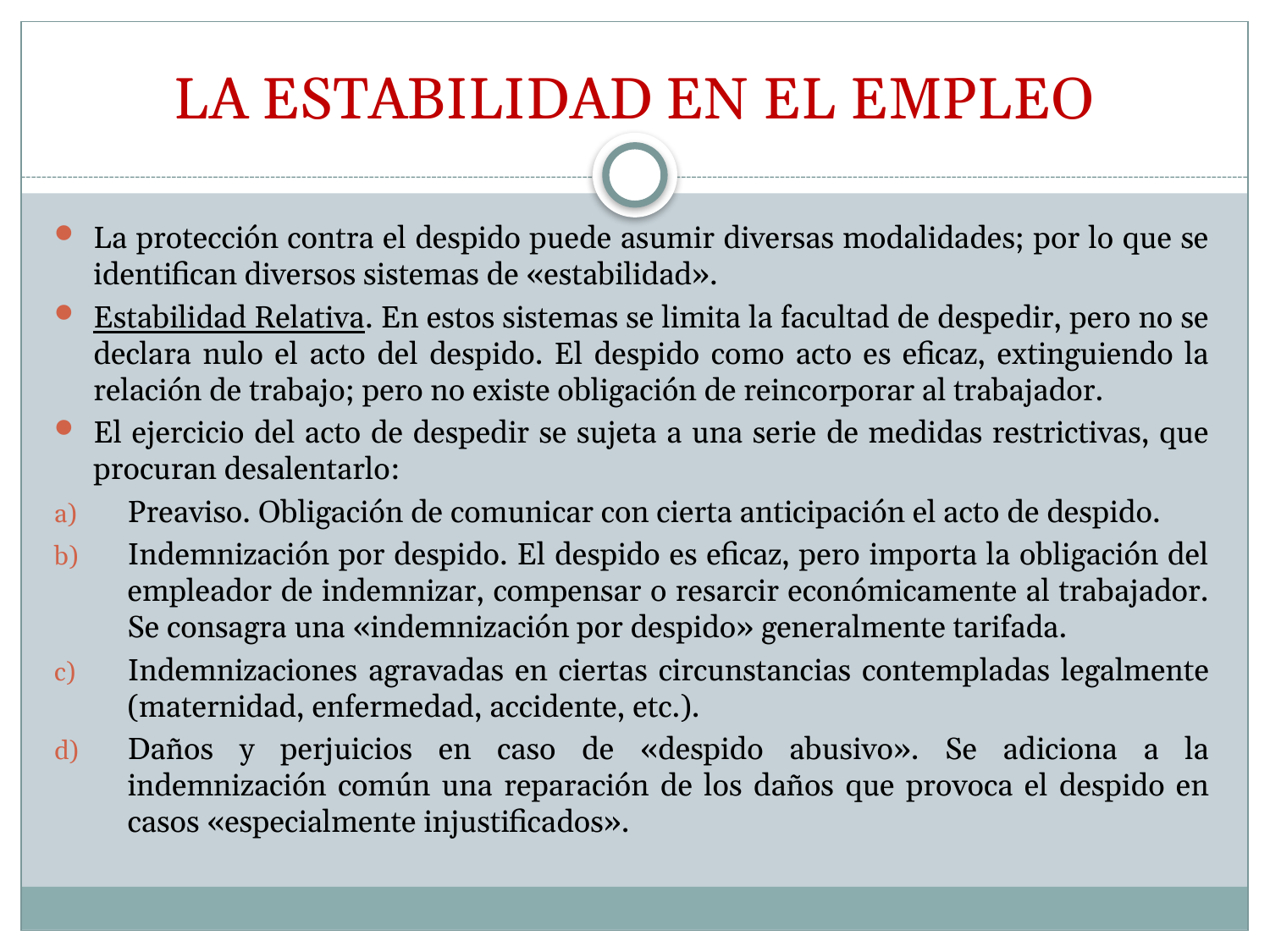

# LA ESTABILIDAD EN EL EMPLEO
La protección contra el despido puede asumir diversas modalidades; por lo que se identifican diversos sistemas de «estabilidad».
Estabilidad Relativa. En estos sistemas se limita la facultad de despedir, pero no se declara nulo el acto del despido. El despido como acto es eficaz, extinguiendo la relación de trabajo; pero no existe obligación de reincorporar al trabajador.
El ejercicio del acto de despedir se sujeta a una serie de medidas restrictivas, que procuran desalentarlo:
Preaviso. Obligación de comunicar con cierta anticipación el acto de despido.
Indemnización por despido. El despido es eficaz, pero importa la obligación del empleador de indemnizar, compensar o resarcir económicamente al trabajador. Se consagra una «indemnización por despido» generalmente tarifada.
Indemnizaciones agravadas en ciertas circunstancias contempladas legalmente (maternidad, enfermedad, accidente, etc.).
Daños y perjuicios en caso de «despido abusivo». Se adiciona a la indemnización común una reparación de los daños que provoca el despido en casos «especialmente injustificados».